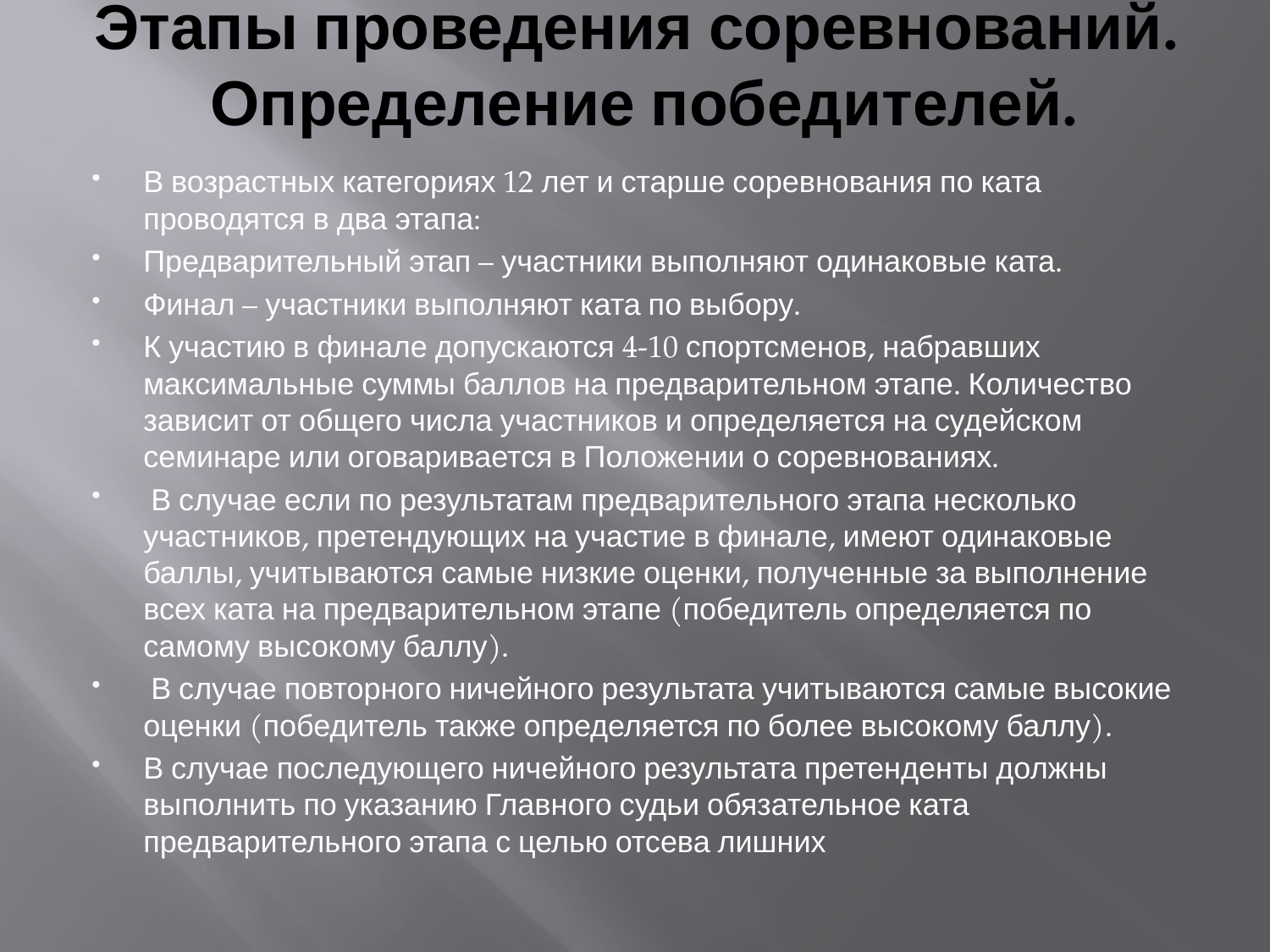

# Этапы проведения соревнований. Определение победителей.
В возрастных категориях 12 лет и старше соревнования по ката проводятся в два этапа:
Предварительный этап – участники выполняют одинаковые ката.
Финал – участники выполняют ката по выбору.
К участию в финале допускаются 4-10 спортсменов, набравших максимальные суммы баллов на предварительном этапе. Количество зависит от общего числа участников и определяется на судейском семинаре или оговаривается в Положении о соревнованиях.
 В случае если по результатам предварительного этапа несколько участников, претендующих на участие в финале, имеют одинаковые баллы, учитываются самые низкие оценки, полученные за выполнение всех ката на предварительном этапе (победитель определяется по самому высокому баллу).
 В случае повторного ничейного результата учитываются самые высокие оценки (победитель также определяется по более высокому баллу).
В случае последующего ничейного результата претенденты должны выполнить по указанию Главного судьи обязательное ката предварительного этапа с целью отсева лишних